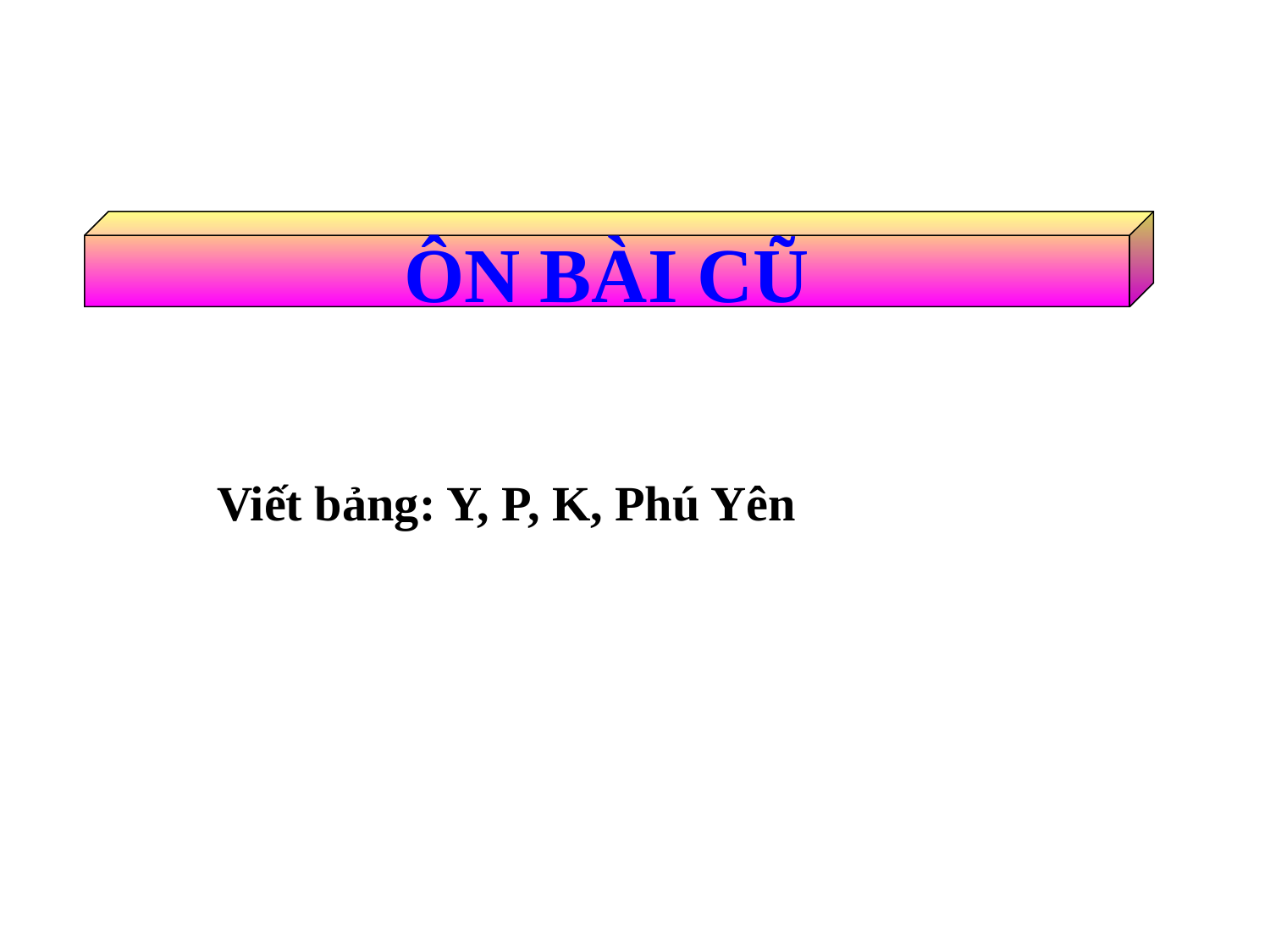

ÔN BÀI CŨ
 Viết bảng: Y, P, K, Phú Yên